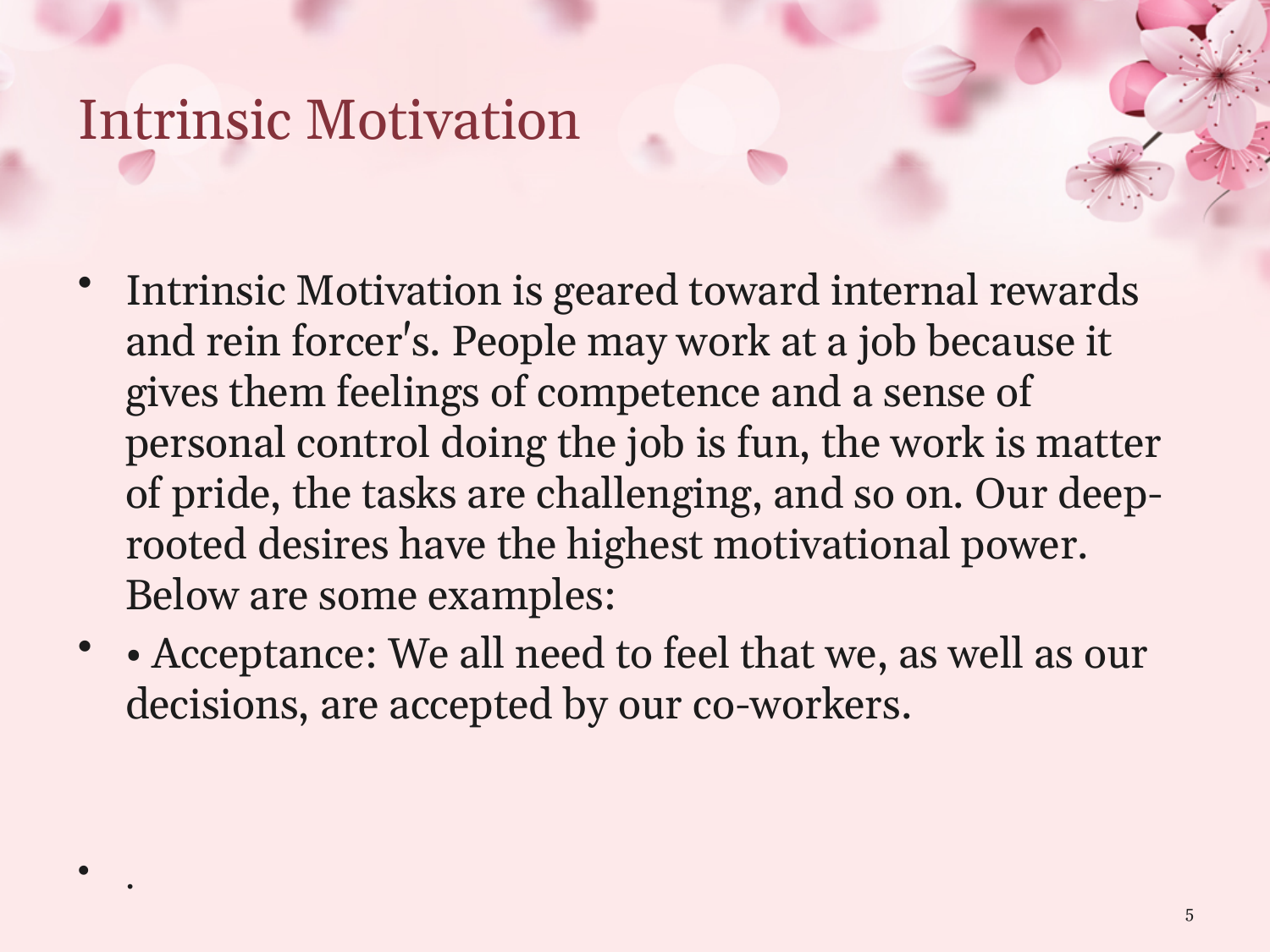

# Intrinsic Motivation
Intrinsic Motivation is geared toward internal rewards and rein forcer's. People may work at a job because it gives them feelings of competence and a sense of personal control doing the job is fun, the work is matter of pride, the tasks are challenging, and so on. Our deep-rooted desires have the highest motivational power. Below are some examples:
• Acceptance: We all need to feel that we, as well as our decisions, are accepted by our co-workers.

.
5